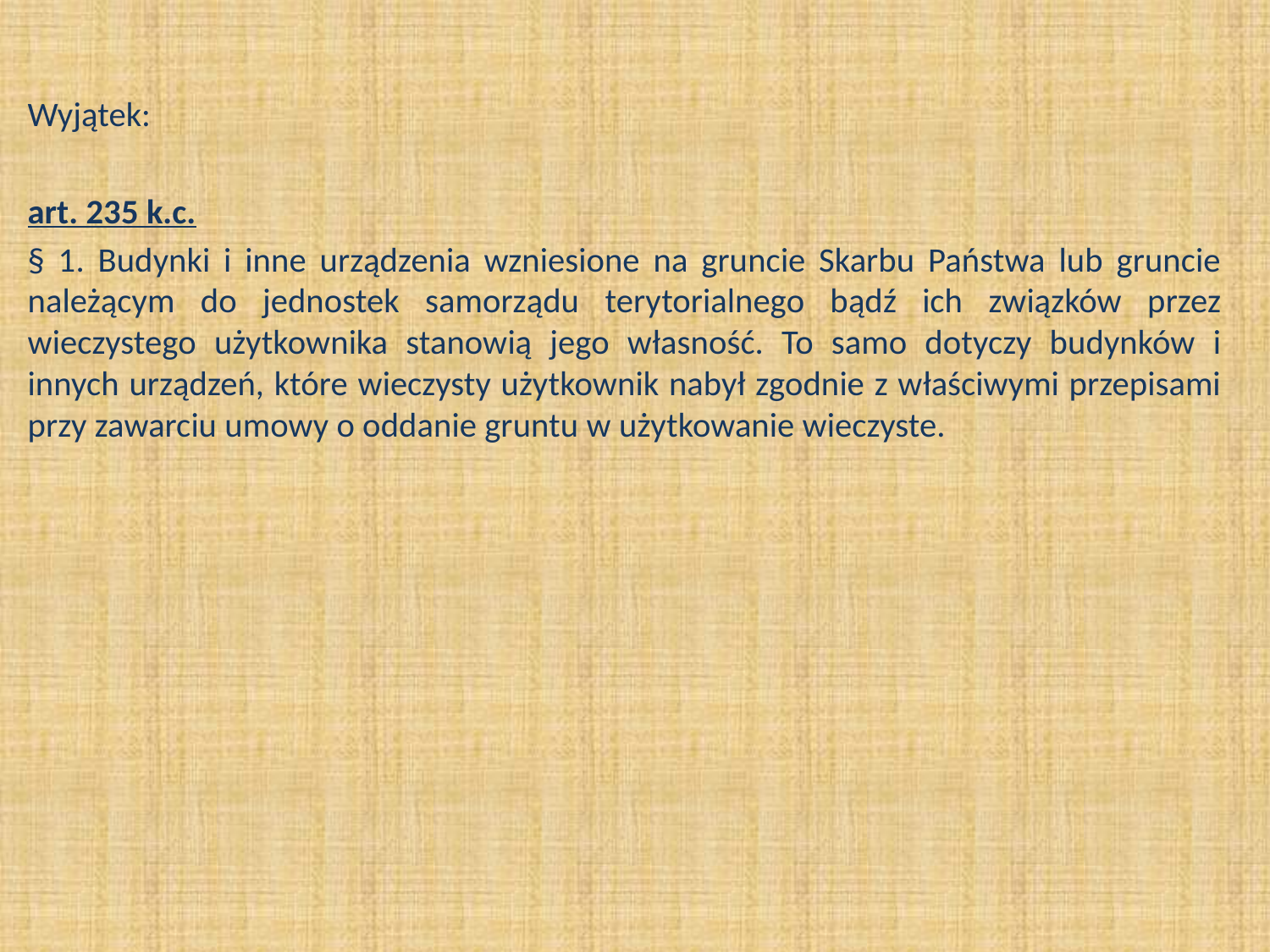

Wyjątek:

art. 235 k.c.
§ 1. Budynki i inne urządzenia wzniesione na gruncie Skarbu Państwa lub gruncie należącym do jednostek samorządu terytorialnego bądź ich związków przez wieczystego użytkownika stanowią jego własność. To samo dotyczy budynków i innych urządzeń, które wieczysty użytkownik nabył zgodnie z właściwymi przepisami przy zawarciu umowy o oddanie gruntu w użytkowanie wieczyste.